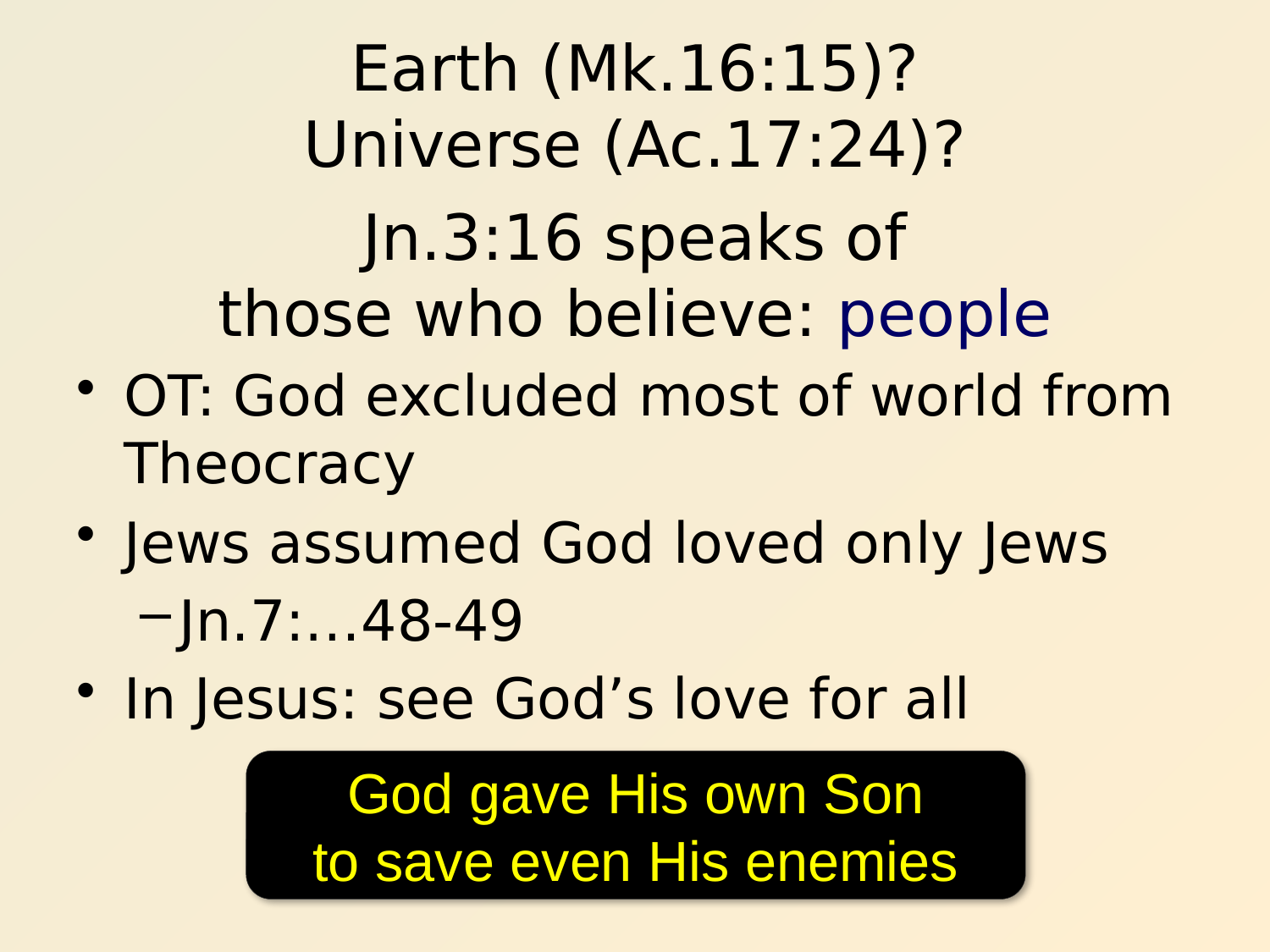

# Earth (Mk.16:15)? Universe (Ac.17:24)?
Jn.3:16 speaks of
those who believe: people
OT: God excluded most of world from Theocracy
Jews assumed God loved only Jews
Jn.7:…48-49
In Jesus: see God’s love for all

God gave His own Son
to save even His enemies